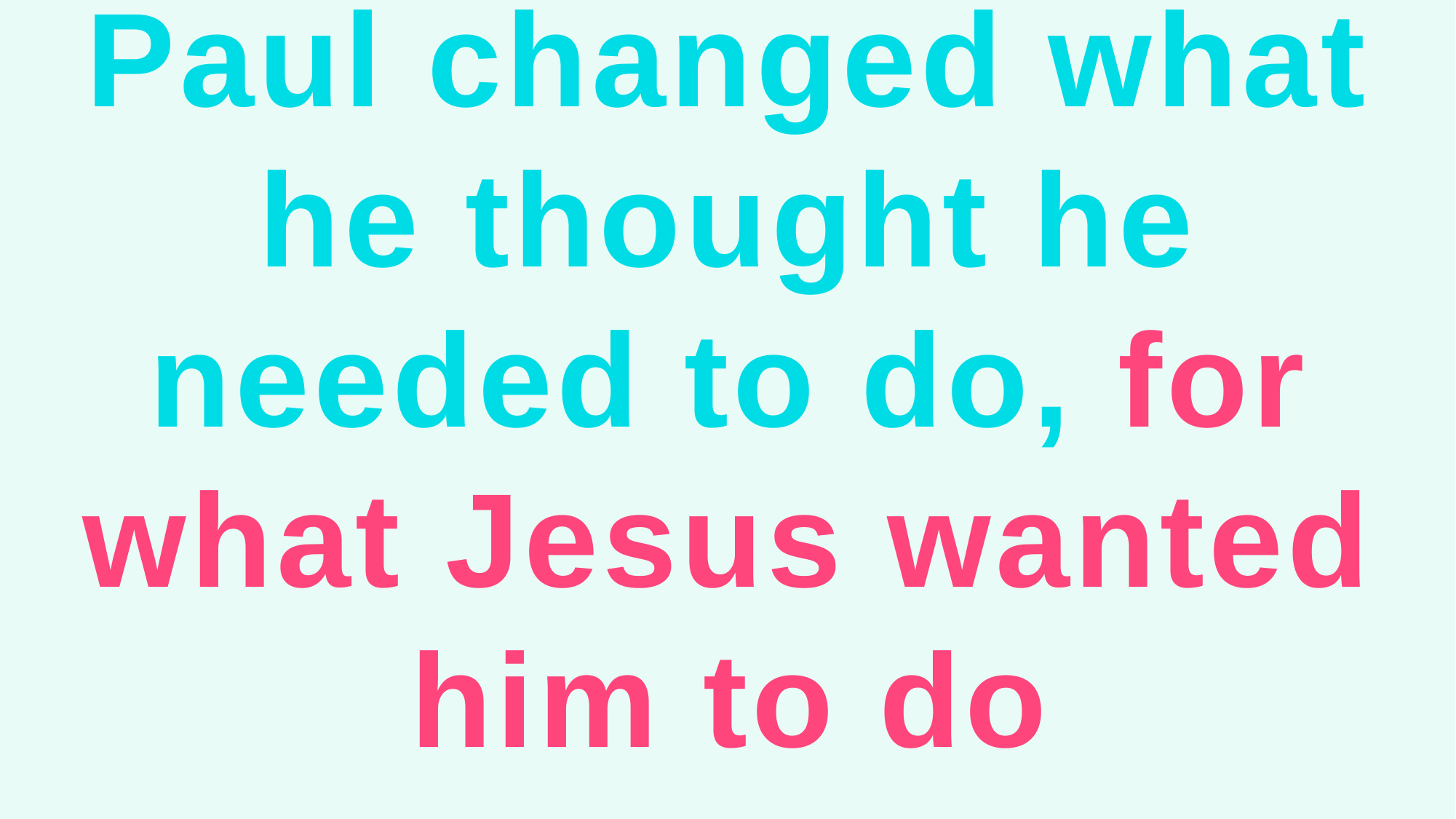

Paul changed what he thought he needed to do, for what Jesus wanted him to do